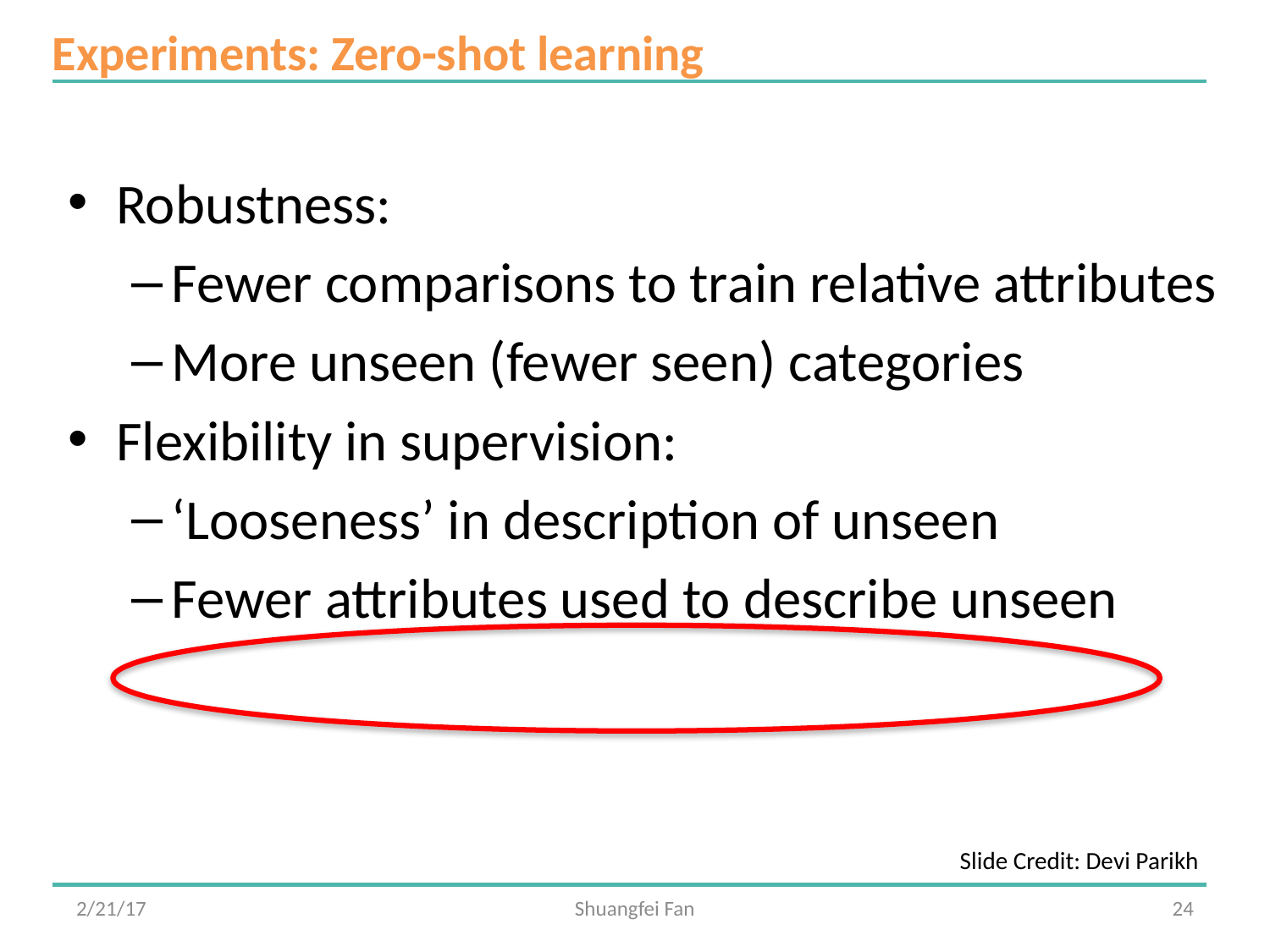

# Experiments: Zero-shot learning

Robustness:
Fewer comparisons to train relative attributes
More unseen (fewer seen) categories
Flexibility in supervision:
‘Looseness’ in description of unseen
Fewer attributes used to describe unseen

Slide Credit: Devi Parikh

2/21/17
Shuangfei Fan
24